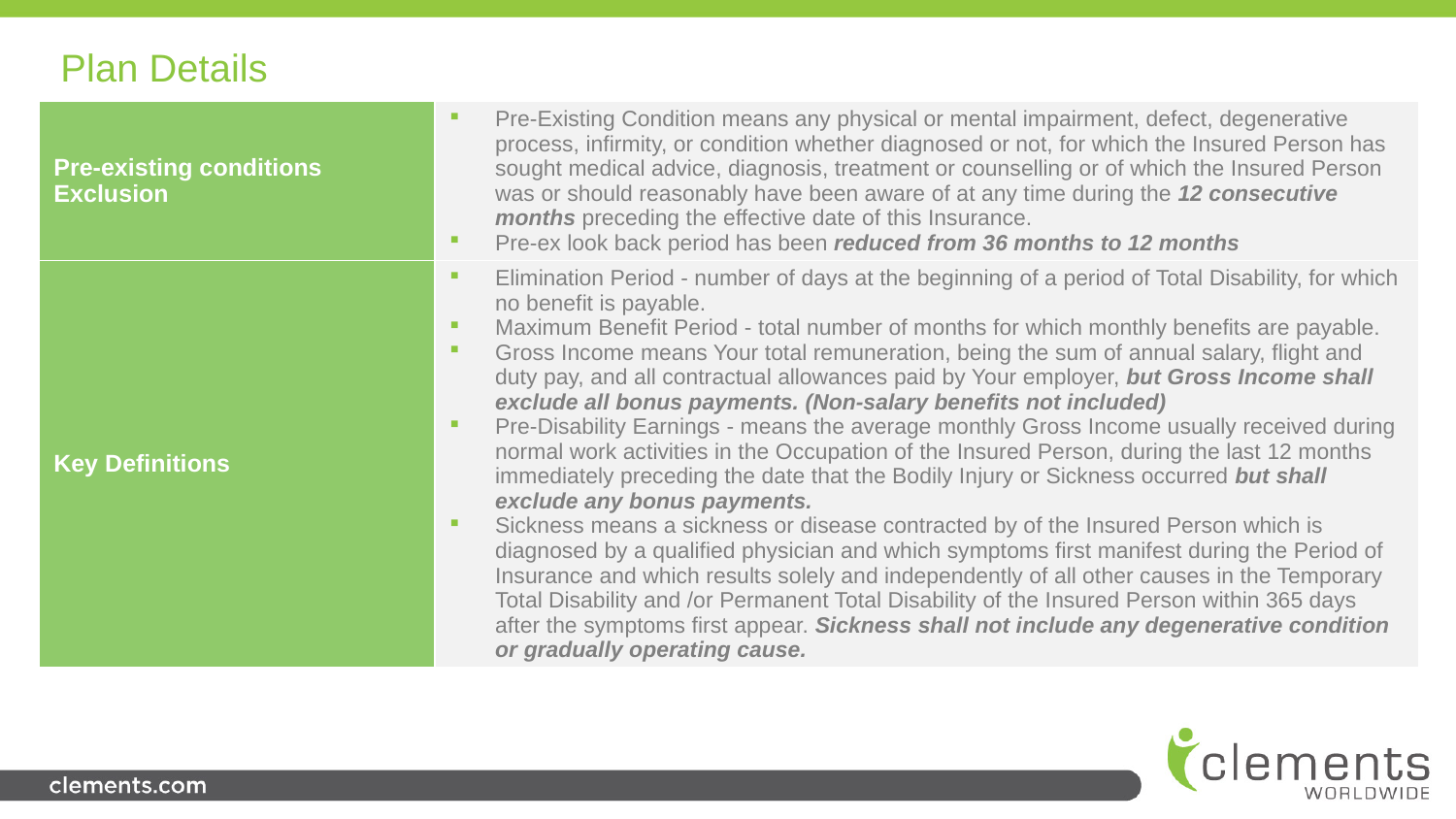

Plan Details
| Pre-existing conditions Exclusion | Pre-Existing Condition means any physical or mental impairment, defect, degenerative process, infirmity, or condition whether diagnosed or not, for which the Insured Person has sought medical advice, diagnosis, treatment or counselling or of which the Insured Person was or should reasonably have been aware of at any time during the 12 consecutive months preceding the effective date of this Insurance. Pre-ex look back period has been reduced from 36 months to 12 months |
| --- | --- |
| Key Definitions | Elimination Period - number of days at the beginning of a period of Total Disability, for which no benefit is payable. Maximum Benefit Period - total number of months for which monthly benefits are payable. Gross Income means Your total remuneration, being the sum of annual salary, flight and duty pay, and all contractual allowances paid by Your employer, but Gross Income shall exclude all bonus payments. (Non-salary benefits not included) Pre-Disability Earnings - means the average monthly Gross Income usually received during normal work activities in the Occupation of the Insured Person, during the last 12 months immediately preceding the date that the Bodily Injury or Sickness occurred but shall exclude any bonus payments. Sickness means a sickness or disease contracted by of the Insured Person which is diagnosed by a qualified physician and which symptoms first manifest during the Period of Insurance and which results solely and independently of all other causes in the Temporary Total Disability and /or Permanent Total Disability of the Insured Person within 365 days after the symptoms first appear. Sickness shall not include any degenerative condition or gradually operating cause. |